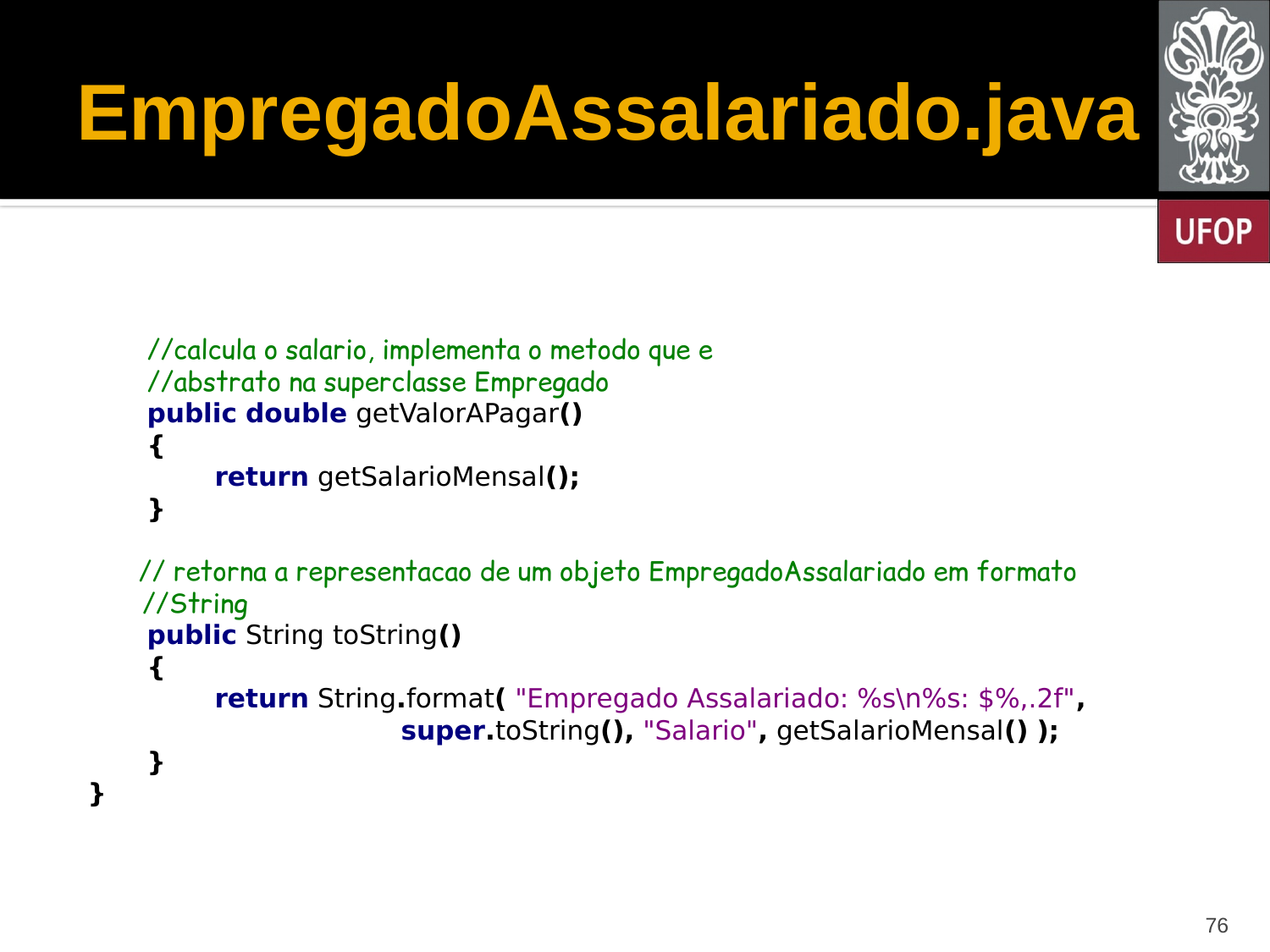

# EmpregadoAssalariado.java
       //calcula o salario, implementa o metodo que e
       //abstrato na superclasse Empregado
       public double getValorAPagar()
       {
               return getSalarioMensal();
       }

      // retorna a representacao de um objeto EmpregadoAssalariado em formato
       //String
       public String toString()
       {
               return String.format( "Empregado Assalariado: %s\n%s: $%,.2f", 			       super.toString(), "Salario", getSalarioMensal() );
       }
}
76